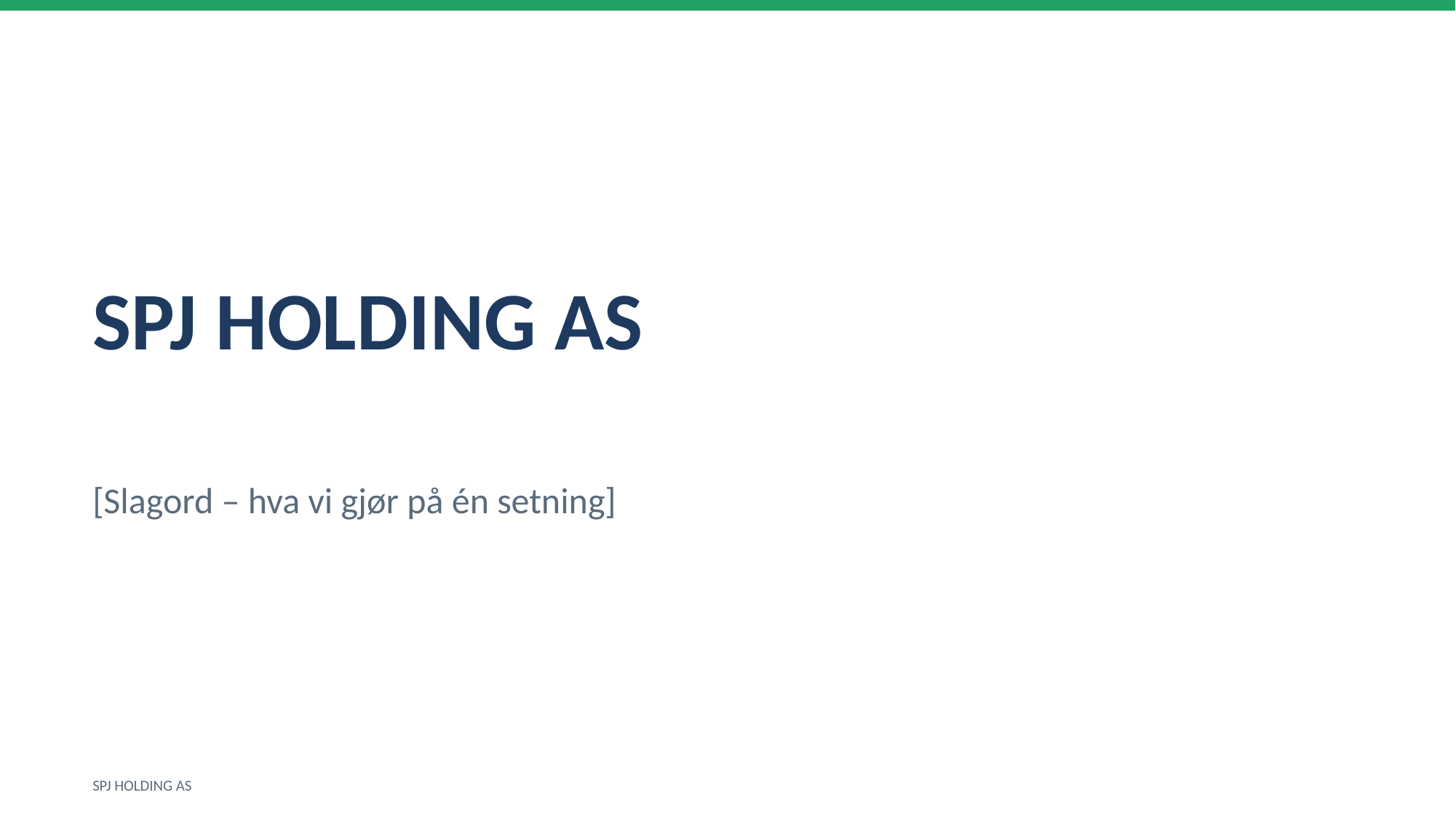

SPJ HOLDING AS
[Slagord – hva vi gjør på én setning]
SPJ HOLDING AS